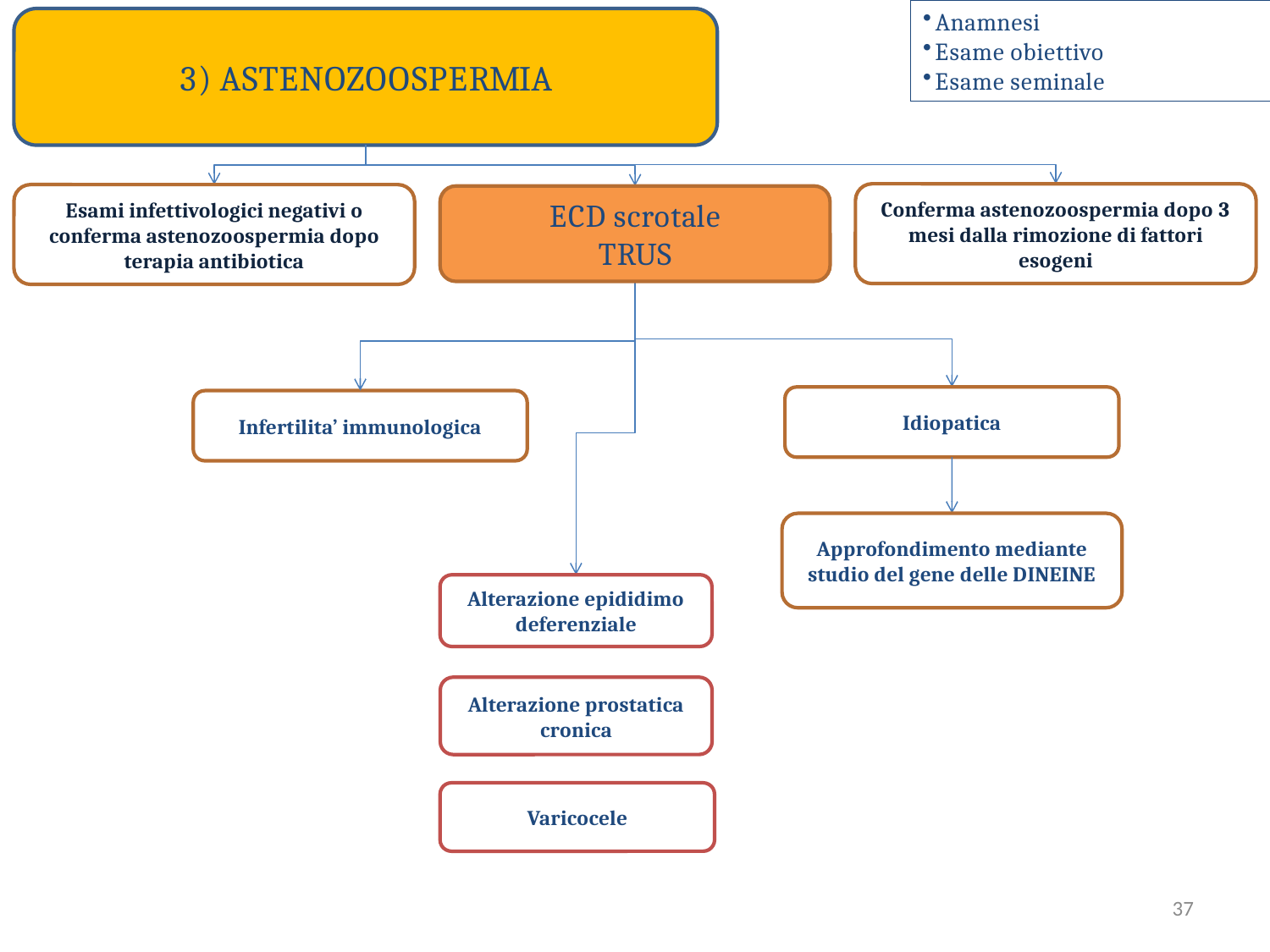

Anamnesi
Esame obiettivo
Esame seminale
3) ASTENOZOOSPERMIA
Conferma astenozoospermia dopo 3 mesi dalla rimozione di fattori esogeni
Esami infettivologici negativi o conferma astenozoospermia dopo terapia antibiotica

ECD scrotale
TRUS

Idiopatica
Infertilita’ immunologica
Approfondimento mediante studio del gene delle DINEINE
Alterazione epididimo deferenziale
Alterazione prostatica cronica
Varicocele
37